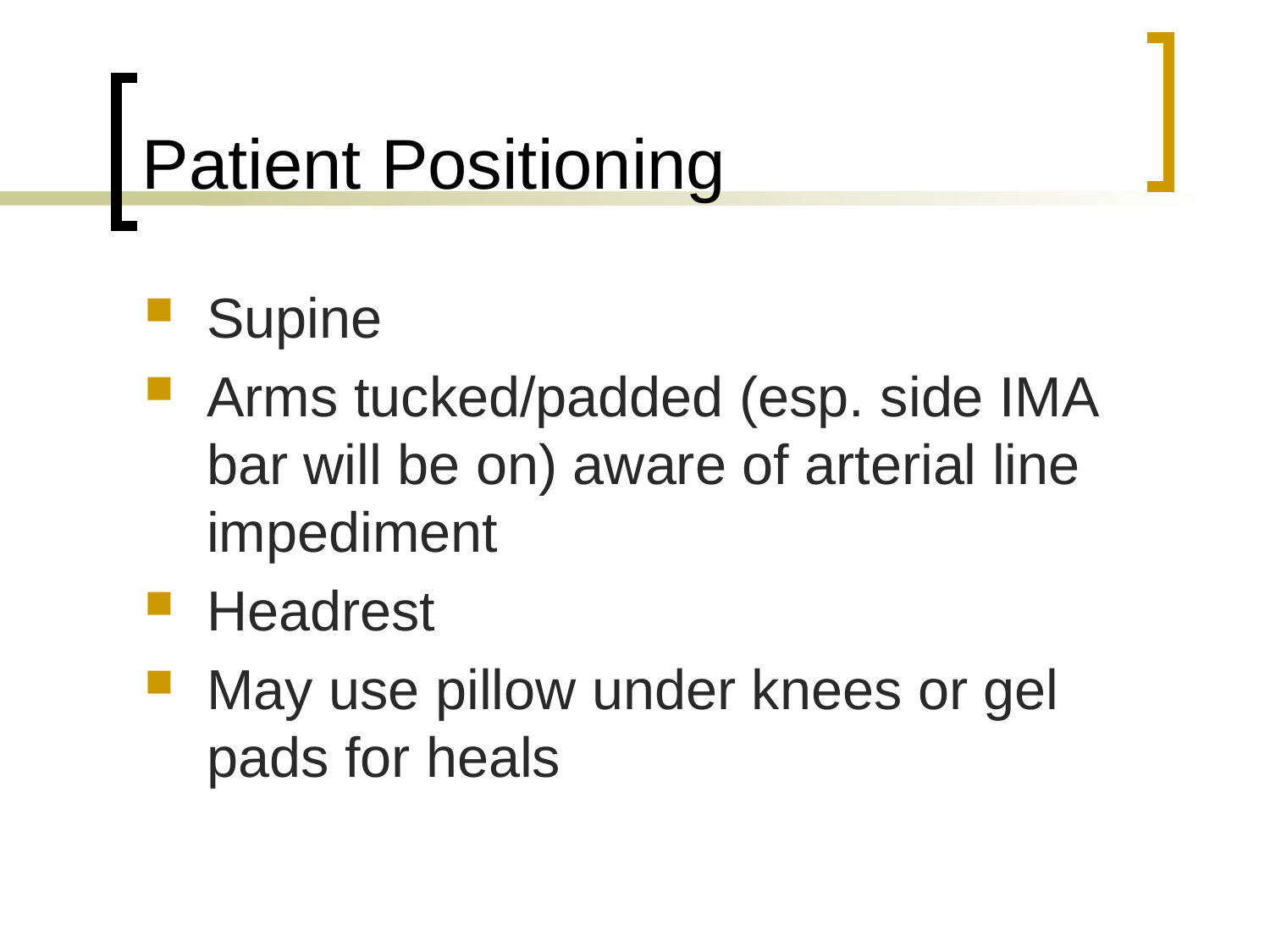

# Patient Positioning
Supine
Arms tucked/padded (esp. side IMA bar will be on) aware of arterial line impediment
Headrest
May use pillow under knees or gel pads for heals